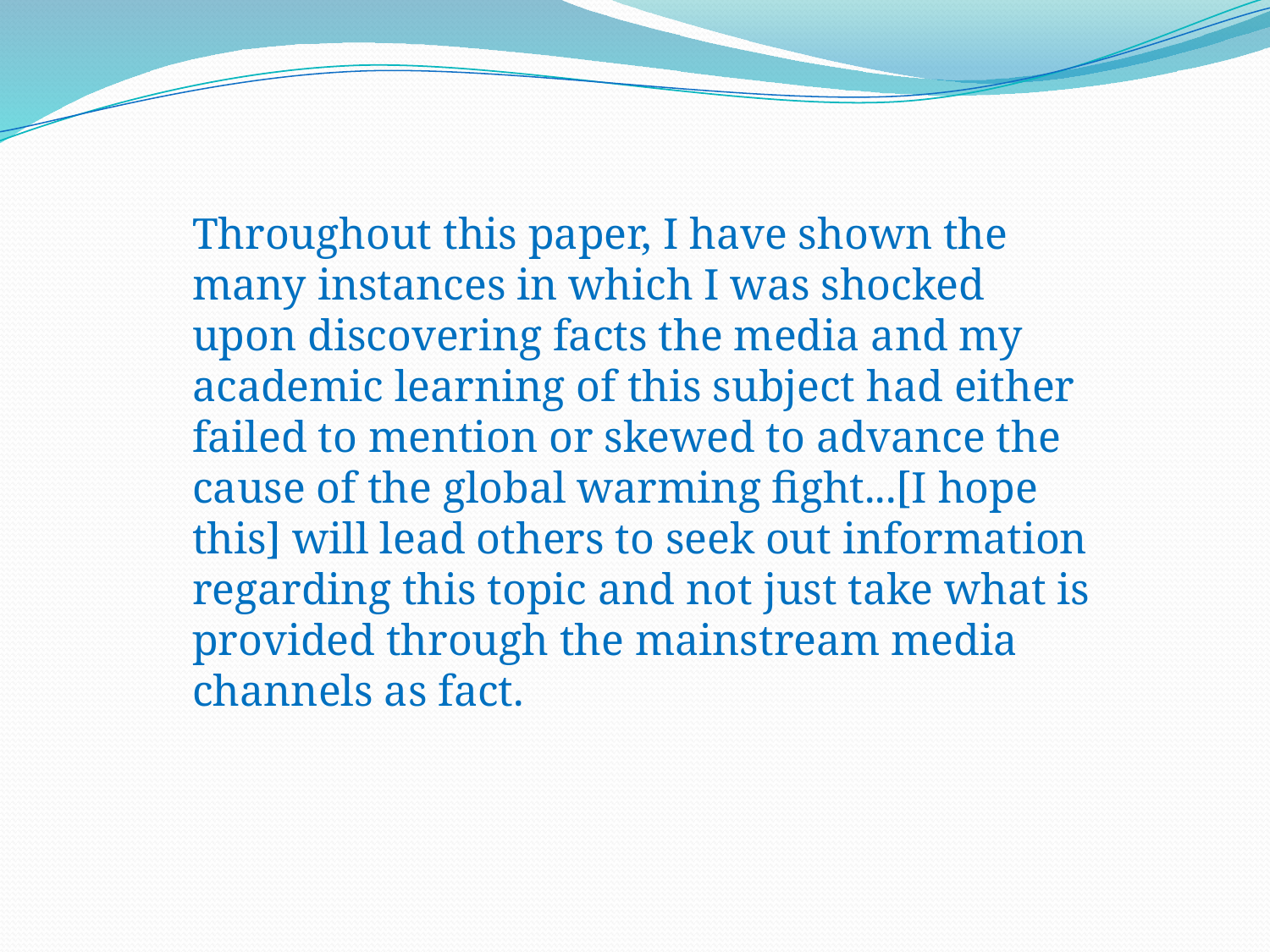

Throughout this paper, I have shown the many instances in which I was shocked upon discovering facts the media and my academic learning of this subject had either failed to mention or skewed to advance the cause of the global warming fight...[I hope this] will lead others to seek out information regarding this topic and not just take what is provided through the mainstream media channels as fact.